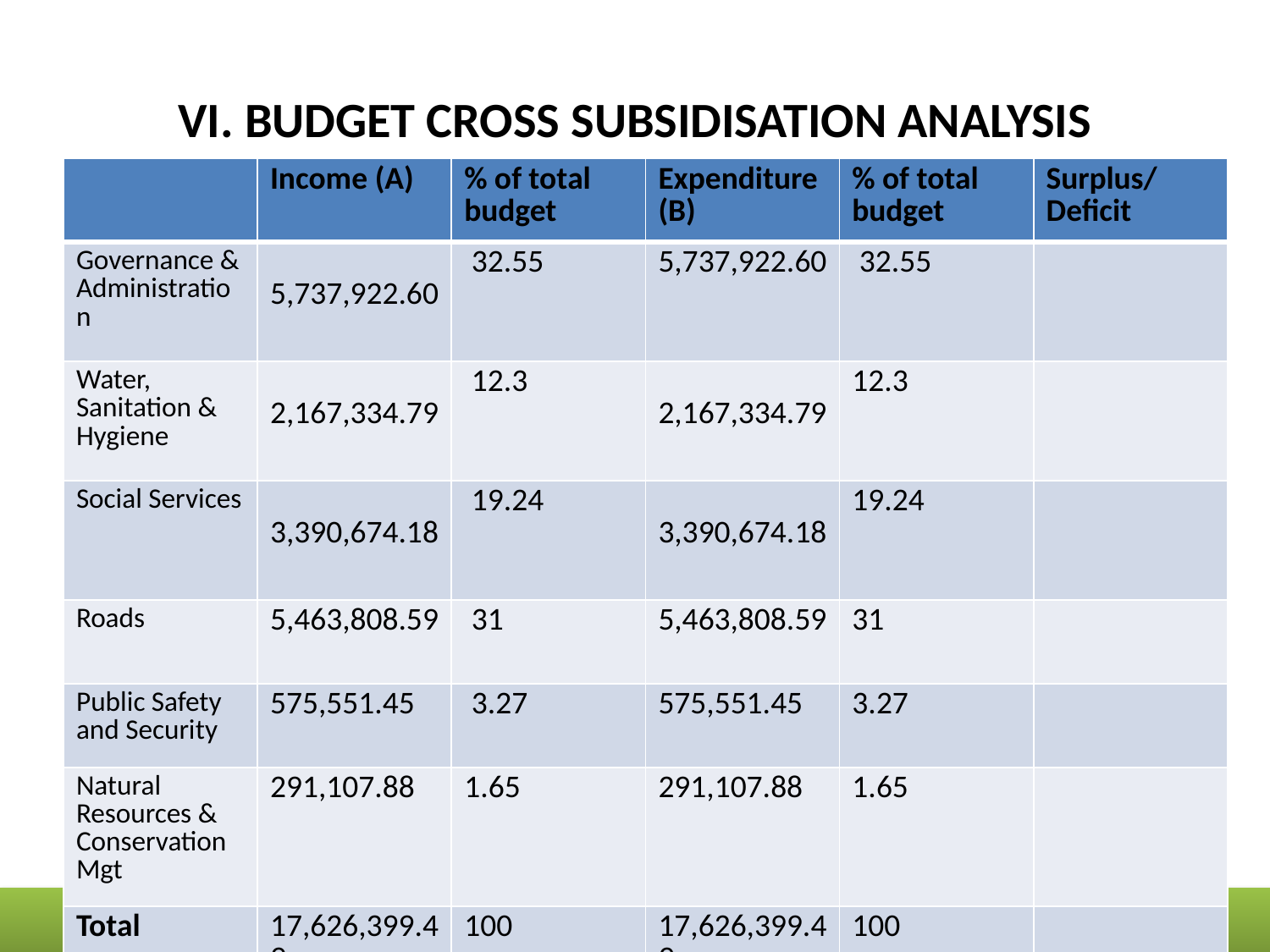

# VI. BUDGET CROSS SUBSIDISATION ANALYSIS
|  | Income (A) | % of total budget | Expenditure (B) | % of total budget | Surplus/Deficit |
| --- | --- | --- | --- | --- | --- |
| Governance & Administration | 5,737,922.60 | 32.55 | 5,737,922.60 | 32.55 |  |
| Water, Sanitation & Hygiene | 2,167,334.79 | 12.3 | 2,167,334.79 | 12.3 |  |
| Social Services | 3,390,674.18 | 19.24 | 3,390,674.18 | 19.24 |  |
| Roads | 5,463,808.59 | 31 | 5,463,808.59 | 31 |  |
| Public Safety and Security | 575,551.45 | 3.27 | 575,551.45 | 3.27 |  |
| Natural Resources & Conservation Mgt | 291,107.88 | 1.65 | 291,107.88 | 1.65 |  |
| Total | 17,626,399.49 | 100 | 17,626,399.49 | 100 |  |